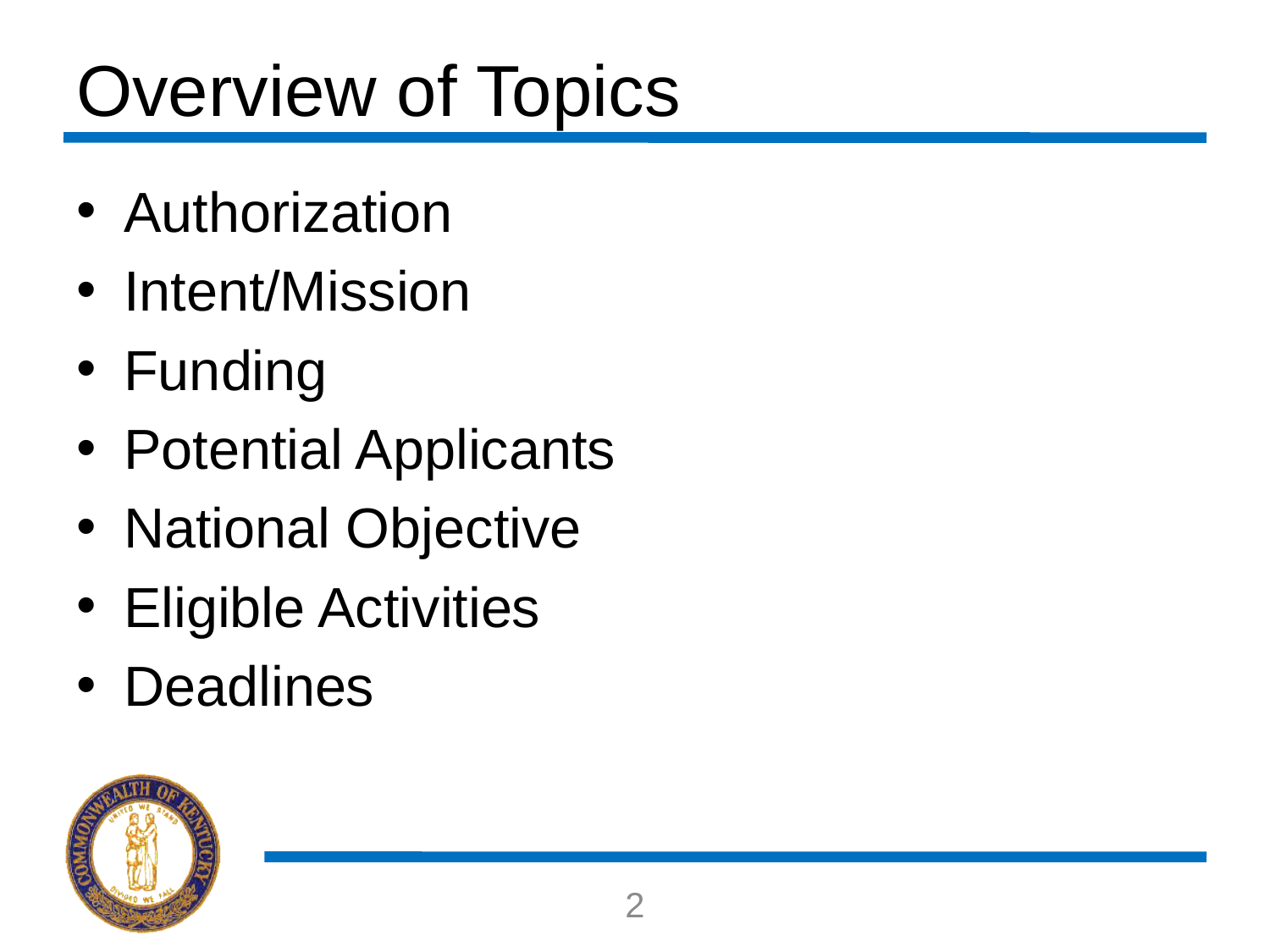

# Overview of Topics
Authorization
Intent/Mission
Funding
Potential Applicants
National Objective
Eligible Activities
Deadlines

2